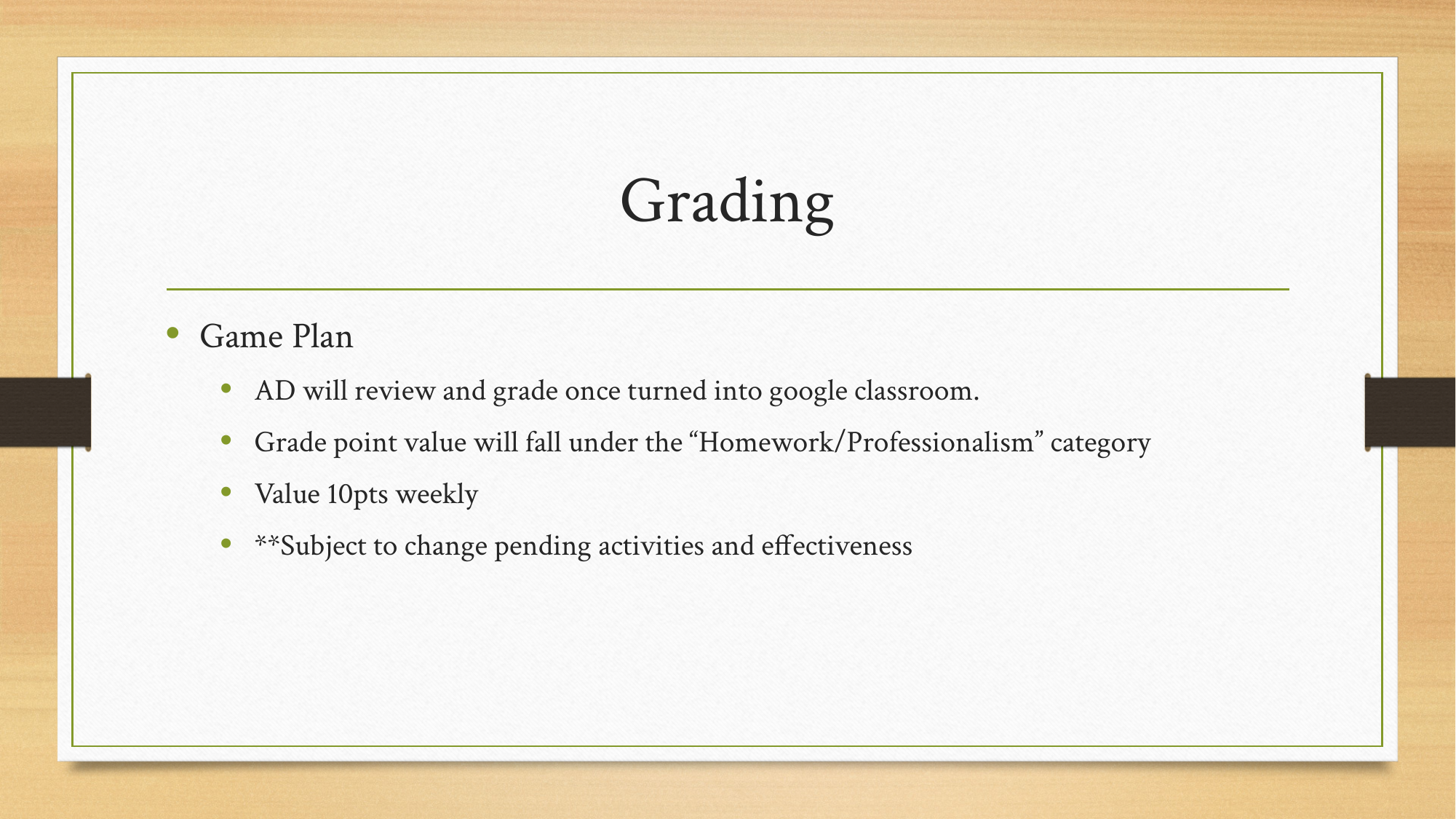

# Grading
Game Plan
AD will review and grade once turned into google classroom.
Grade point value will fall under the “Homework/Professionalism” category
Value 10pts weekly
**Subject to change pending activities and effectiveness